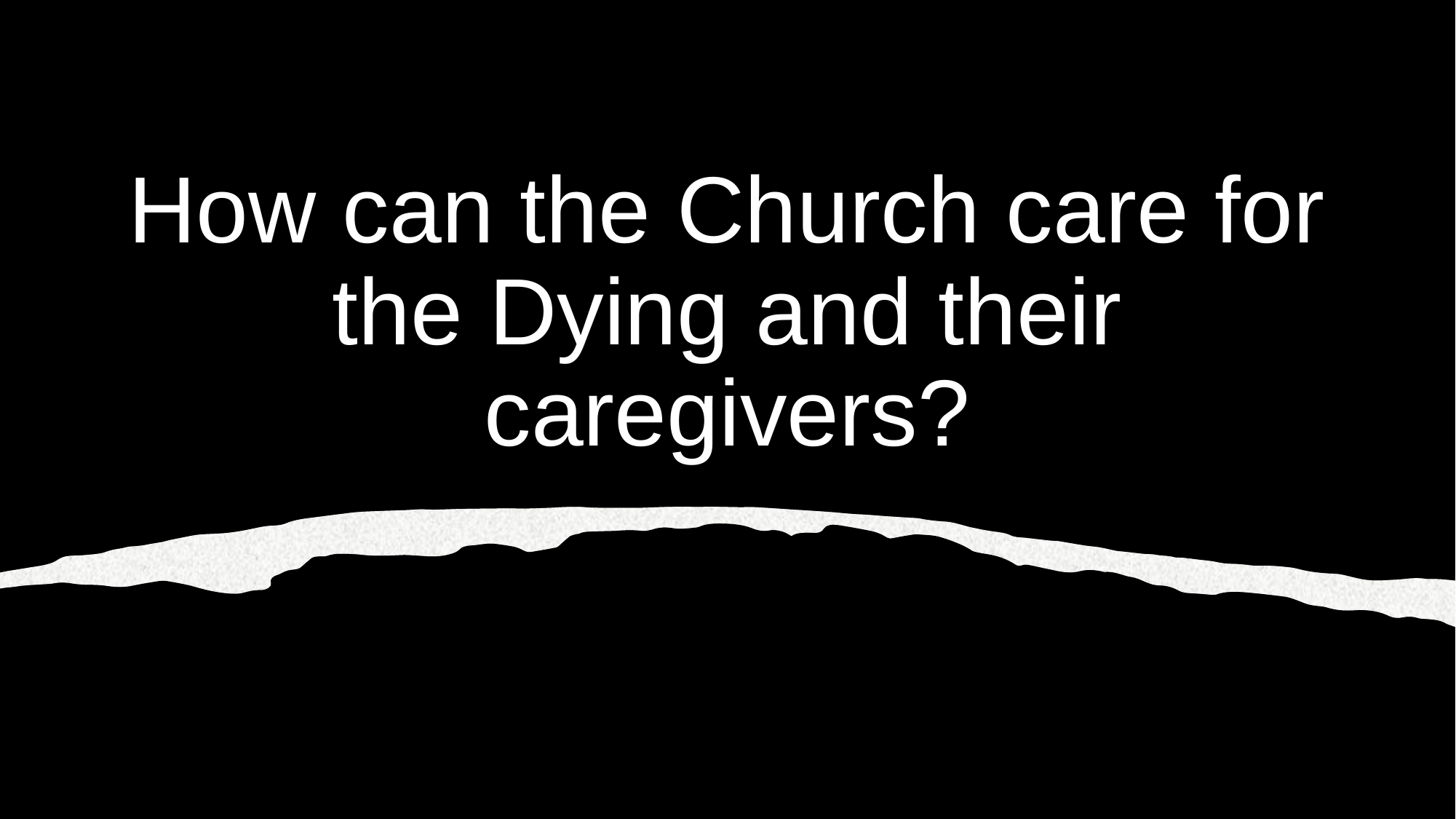

# How can the Church care for the Dying and their caregivers?